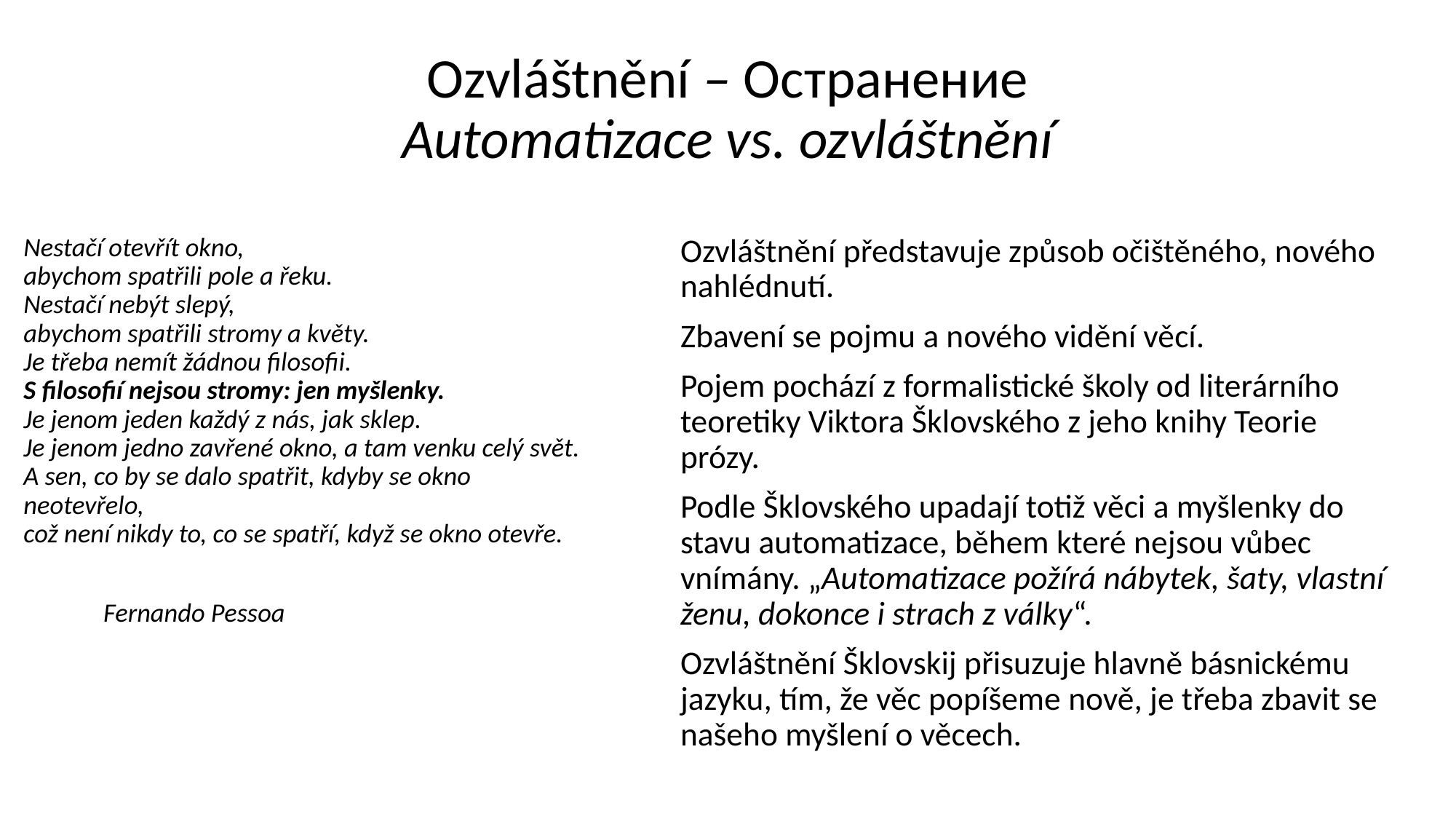

# Ozvláštnění – Oстранение Automatizace vs. ozvláštnění

Nestačí otevřít okno, 
abychom spatřili pole a řeku. 
Nestačí nebýt slepý,
abychom spatřili stromy a květy.
Je třeba nemít žádnou filosofii. 
S filosofií nejsou stromy: jen myšlenky.
Je jenom jeden každý z nás, jak sklep.
Je jenom jedno zavřené okno, a tam venku celý svět.
A sen, co by se dalo spatřit, kdyby se okno neotevřelo,
což není nikdy to, co se spatří, když se okno otevře.

	Fernando Pessoa
Ozvláštnění představuje způsob očištěného, nového nahlédnutí.
Zbavení se pojmu a nového vidění věcí.
Pojem pochází z formalistické školy od literárního teoretiky Viktora Šklovského z jeho knihy Teorie prózy.
Podle Šklovského upadají totiž věci a myšlenky do stavu automatizace, během které nejsou vůbec vnímány. „Automatizace požírá nábytek, šaty, vlastní ženu, dokonce i strach z války“.
Ozvláštnění Šklovskij přisuzuje hlavně básnickému jazyku, tím, že věc popíšeme nově, je třeba zbavit se našeho myšlení o věcech.